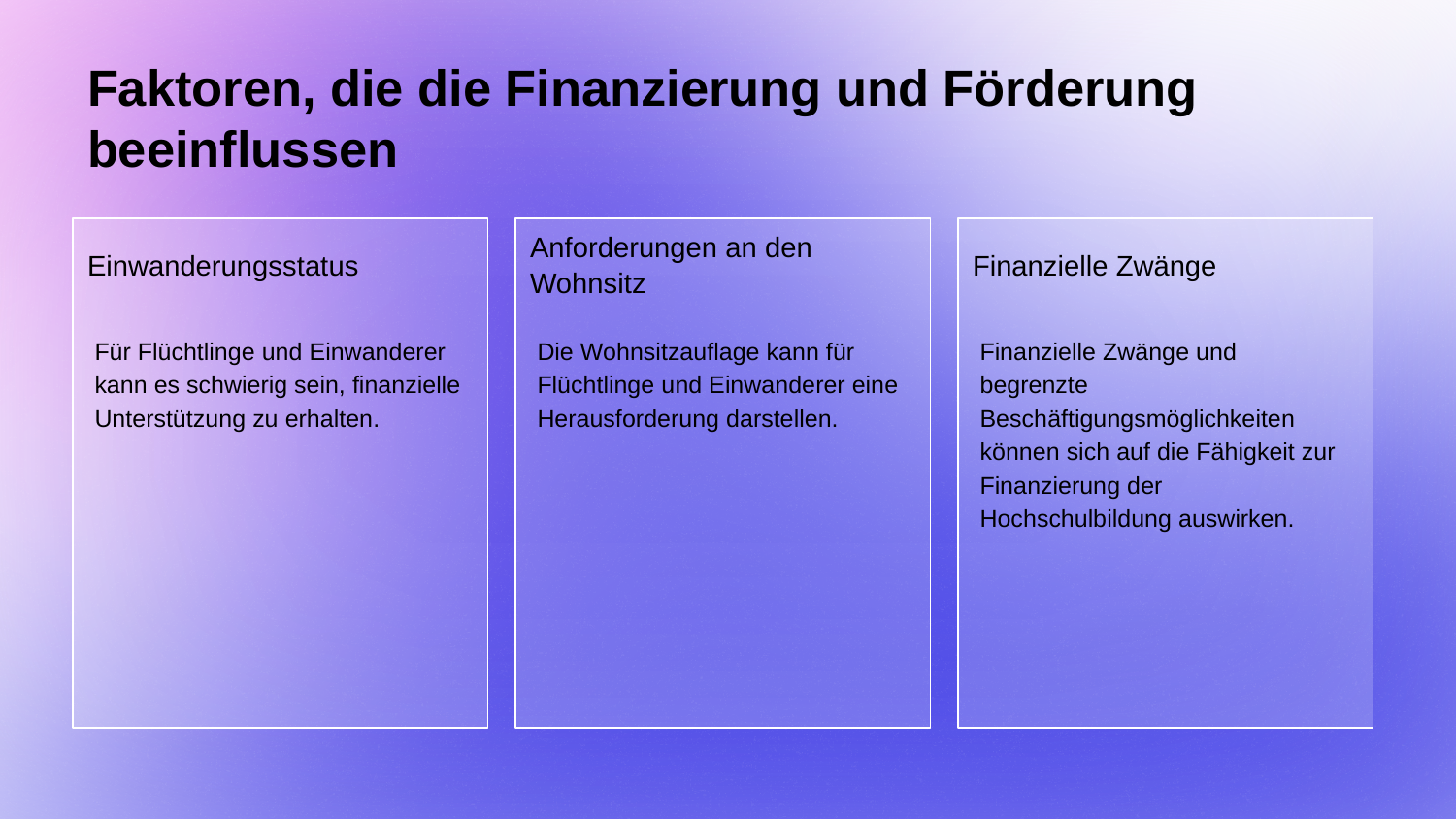

# Faktoren, die die Finanzierung und Förderung beeinflussen
Einwanderungsstatus
Anforderungen an den Wohnsitz
Finanzielle Zwänge
Die Wohnsitzauflage kann für Flüchtlinge und Einwanderer eine Herausforderung darstellen.
Für Flüchtlinge und Einwanderer kann es schwierig sein, finanzielle Unterstützung zu erhalten.
Finanzielle Zwänge und begrenzte Beschäftigungsmöglichkeiten können sich auf die Fähigkeit zur Finanzierung der Hochschulbildung auswirken.